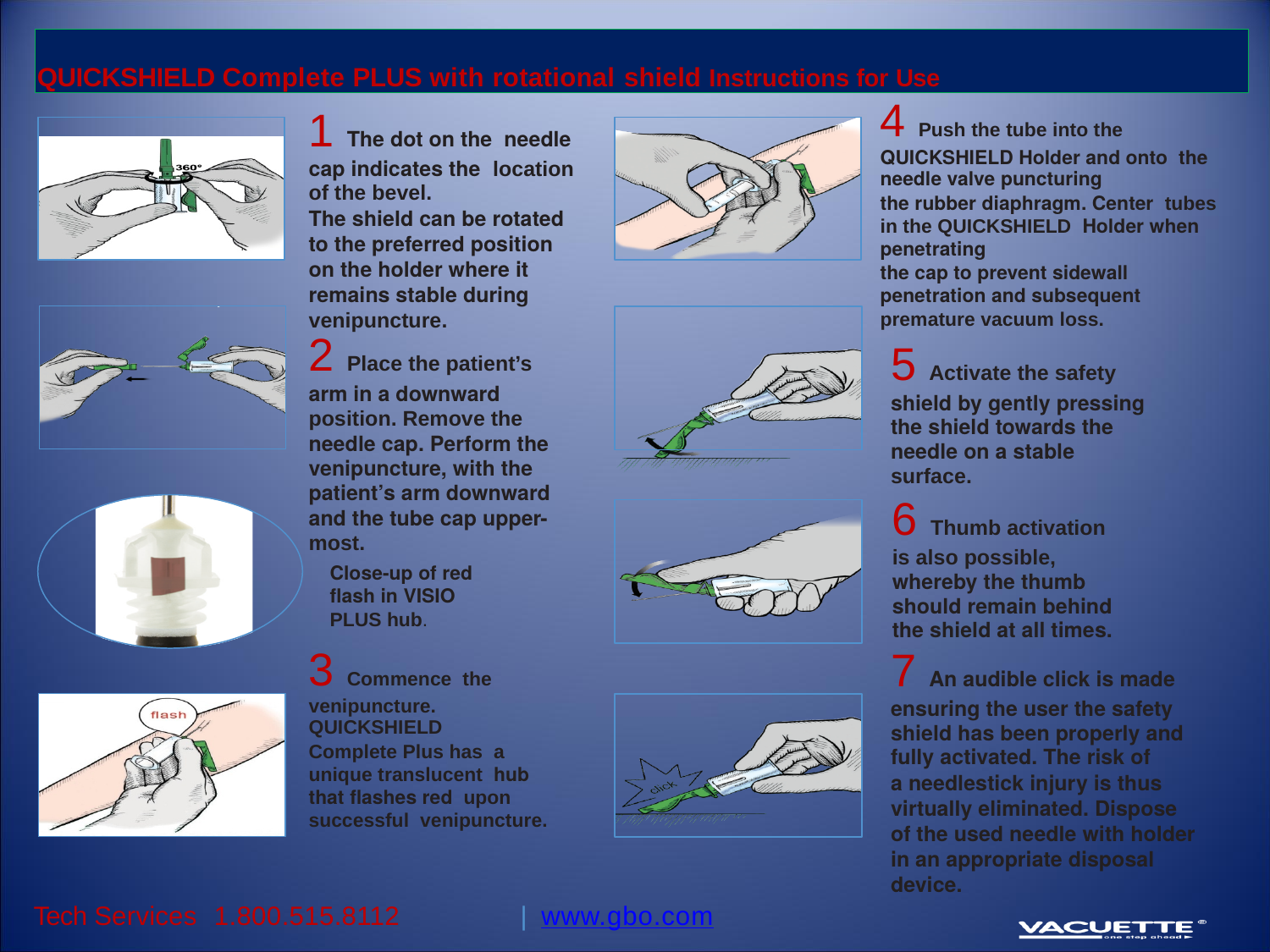

QUICKSHIELD Complete PLUS with rotational shield Instructions for Use
4 Push the tube into the  QUICKSHIELD Holder and onto  the needle valve puncturing
the rubber diaphragm. Center  tubes in the QUICKSHIELD  Holder when penetrating
the cap to prevent sidewall  penetration and subsequent  premature vacuum loss.
1 The dot on the  needle cap indicates the  location of the bevel.
The shield can be rotated  to the preferred position  on the holder where it  remains stable during  venipuncture.

2 Place the patient’s  arm in a downward  position. Remove the  needle cap. Perform the  venipuncture, with the  patient’s arm downward  and the tube cap upper-  most.

5 Activate the safety  shield by gently pressing  the shield towards the  needle on a stable  surface.
6 Thumb activation  is also possible,  whereby the thumb  should remain behind  the shield at all times.

Close-up of red  flash in VISIO  PLUS hub.
3 Commence  the venipuncture.  QUICKSHIELD
Complete Plus has  a unique translucent  hub that flashes red  upon successful  venipuncture.
7 An audible click is made  ensuring the user the safety  shield has been properly and  fully activated. The risk of
a needlestick injury is thus  virtually eliminated. Dispose
of the used needle with holder  in an appropriate disposal  device.

Tech Services  1.800.515.8112
|  www.gbo.com